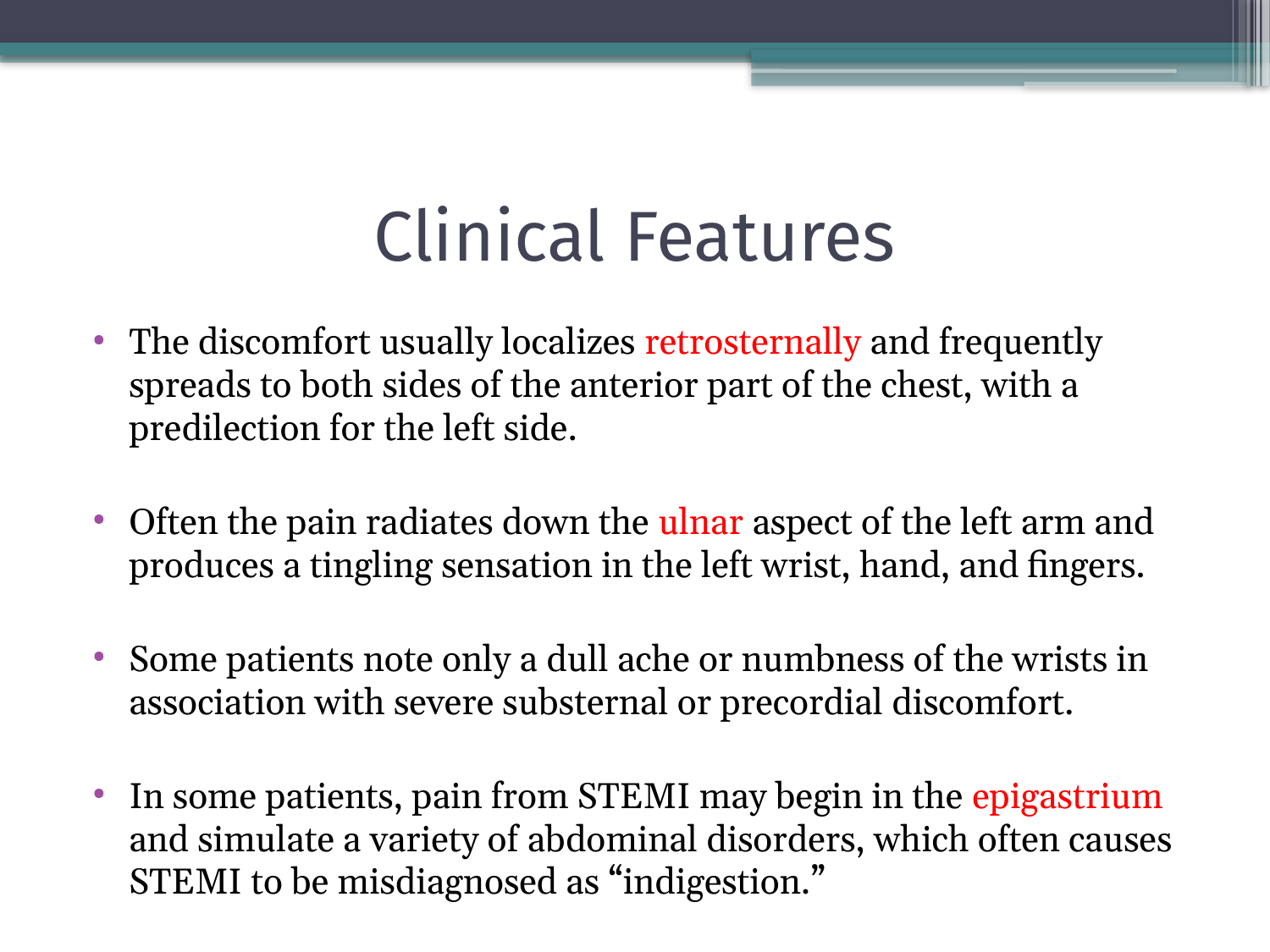

# Clinical Features
The discomfort usually localizes retrosternally and frequently spreads to both sides of the anterior part of the chest, with a predilection for the left side.

Often the pain radiates down the ulnar aspect of the left arm and produces a tingling sensation in the left wrist, hand, and fingers.

Some patients note only a dull ache or numbness of the wrists in association with severe substernal or precordial discomfort.

In some patients, pain from STEMI may begin in the epigastrium and simulate a variety of abdominal disorders, which often causes STEMI to be misdiagnosed as “indigestion.”